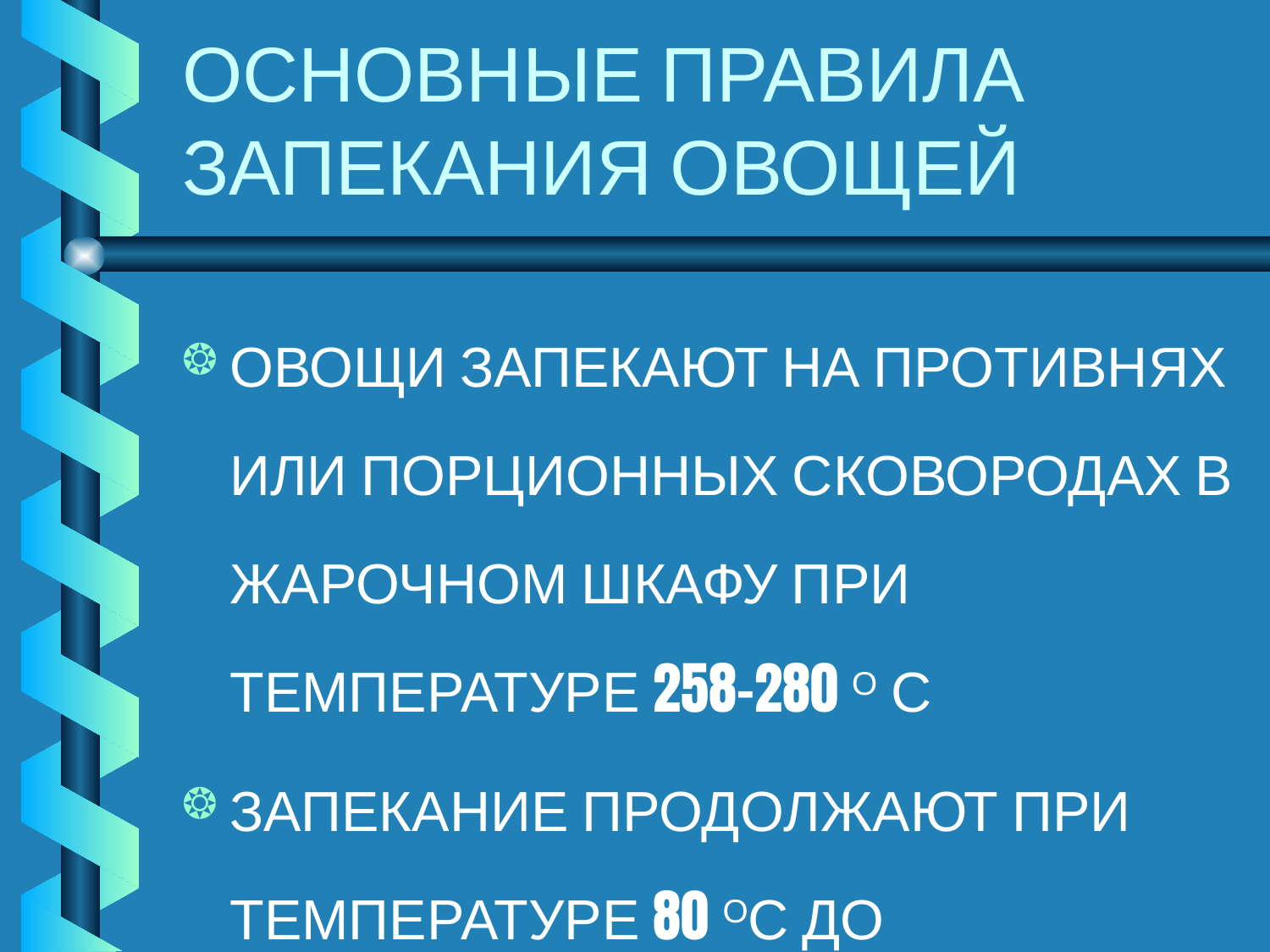

# ОСНОВНЫЕ ПРАВИЛА ЗАПЕКАНИЯ ОВОЩЕЙ
ОВОЩИ ЗАПЕКАЮТ НА ПРОТИВНЯХ ИЛИ ПОРЦИОННЫХ СКОВОРОДАХ В ЖАРОЧНОМ ШКАФУ ПРИ ТЕМПЕРАТУРЕ 258-280 О С
ЗАПЕКАНИЕ ПРОДОЛЖАЮТ ПРИ ТЕМПЕРАТУРЕ 80 ОС ДО ОБРАЗОВАНИЯ ПОДЖАРИСТОЙ КОРОЧКИ